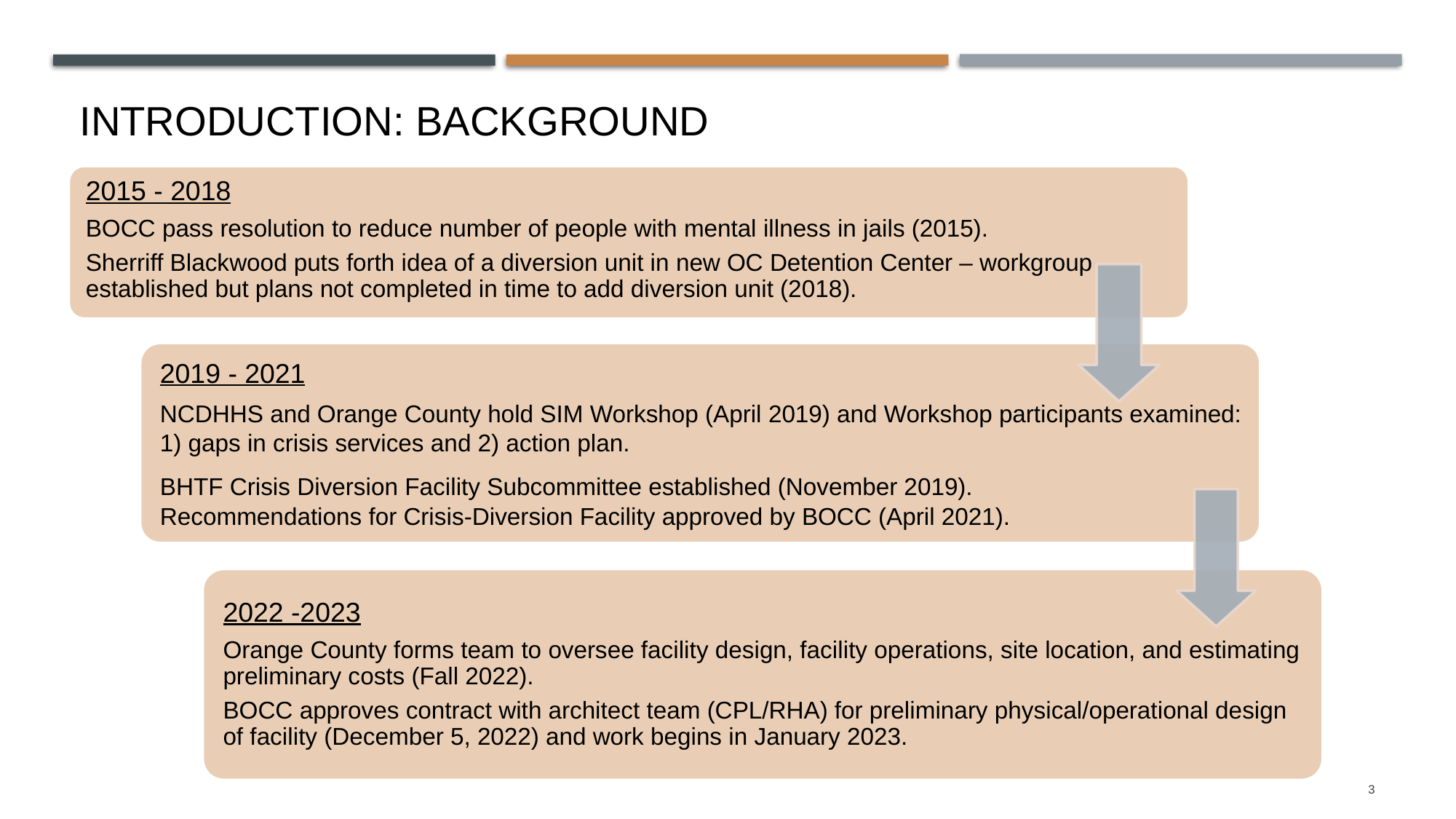

# Introduction: Background
2015 - 2018
BOCC pass resolution to reduce number of people with mental illness in jails (2015).
Sherriff Blackwood puts forth idea of a diversion unit in new OC Detention Center – workgroup established but plans not completed in time to add diversion unit (2018).
2019 - 2021
NCDHHS and Orange County hold SIM Workshop (April 2019) and Workshop participants examined: 1) gaps in crisis services and 2) action plan.
BHTF Crisis Diversion Facility Subcommittee established (November 2019).
Recommendations for Crisis-Diversion Facility approved by BOCC (April 2021).
2022 -2023
Orange County forms team to oversee facility design, facility operations, site location, and estimating preliminary costs (Fall 2022).
BOCC approves contract with architect team (CPL/RHA) for preliminary physical/operational design of facility (December 5, 2022) and work begins in January 2023.

3